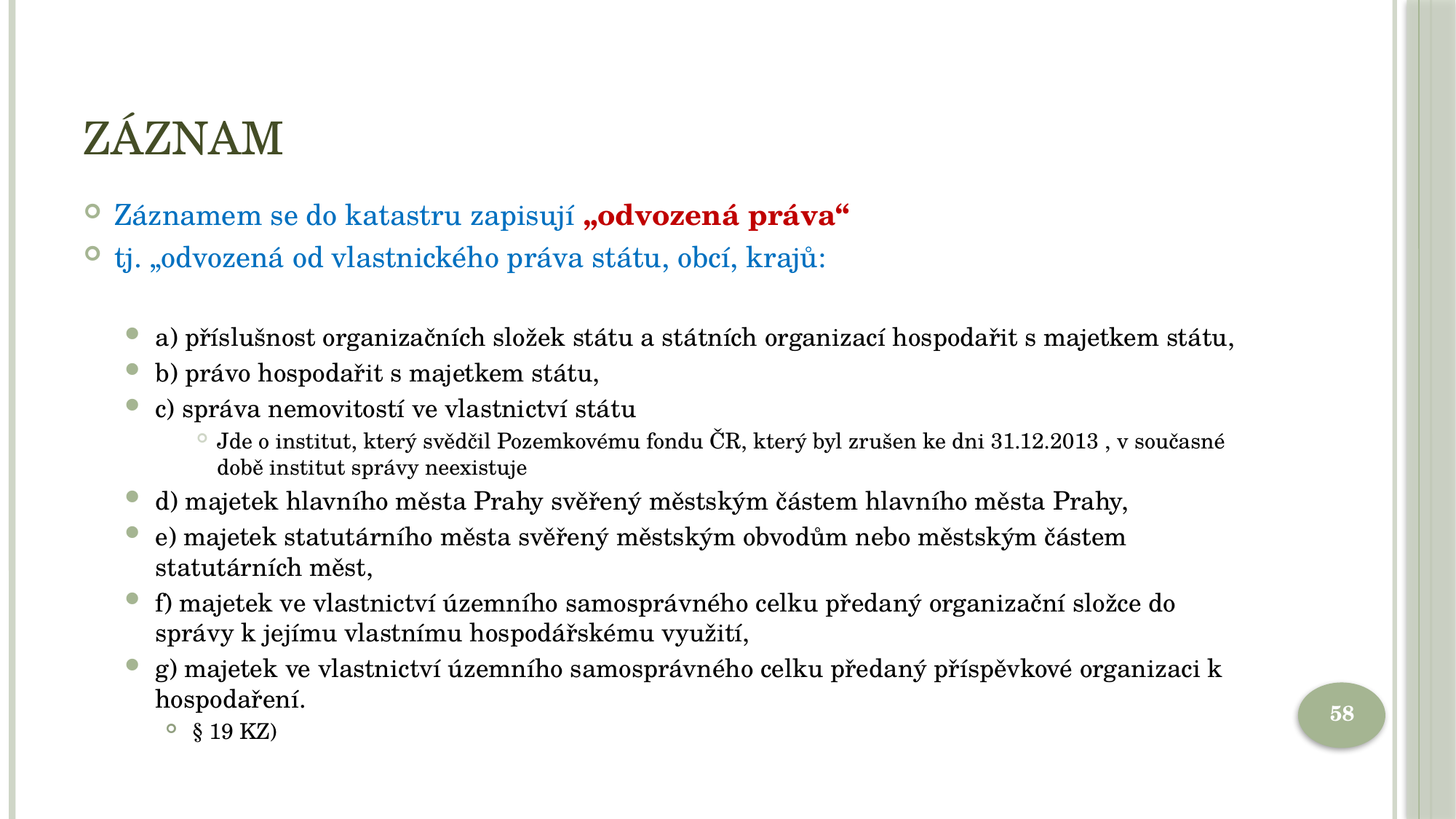

# Záznam
Záznamem se do katastru zapisují „odvozená práva“
tj. „odvozená od vlastnického práva státu, obcí, krajů:

a) příslušnost organizačních složek státu a státních organizací hospodařit s majetkem státu,
b) právo hospodařit s majetkem státu,
c) správa nemovitostí ve vlastnictví státu
Jde o institut, který svědčil Pozemkovému fondu ČR, který byl zrušen ke dni 31.12.2013 , v současné době institut správy neexistuje
d) majetek hlavního města Prahy svěřený městským částem hlavního města Prahy,
e) majetek statutárního města svěřený městským obvodům nebo městským částem statutárních měst,
f) majetek ve vlastnictví územního samosprávného celku předaný organizační složce do správy k jejímu vlastnímu hospodářskému využití,
g) majetek ve vlastnictví územního samosprávného celku předaný příspěvkové organizaci k hospodaření.
 § 19 KZ)

58